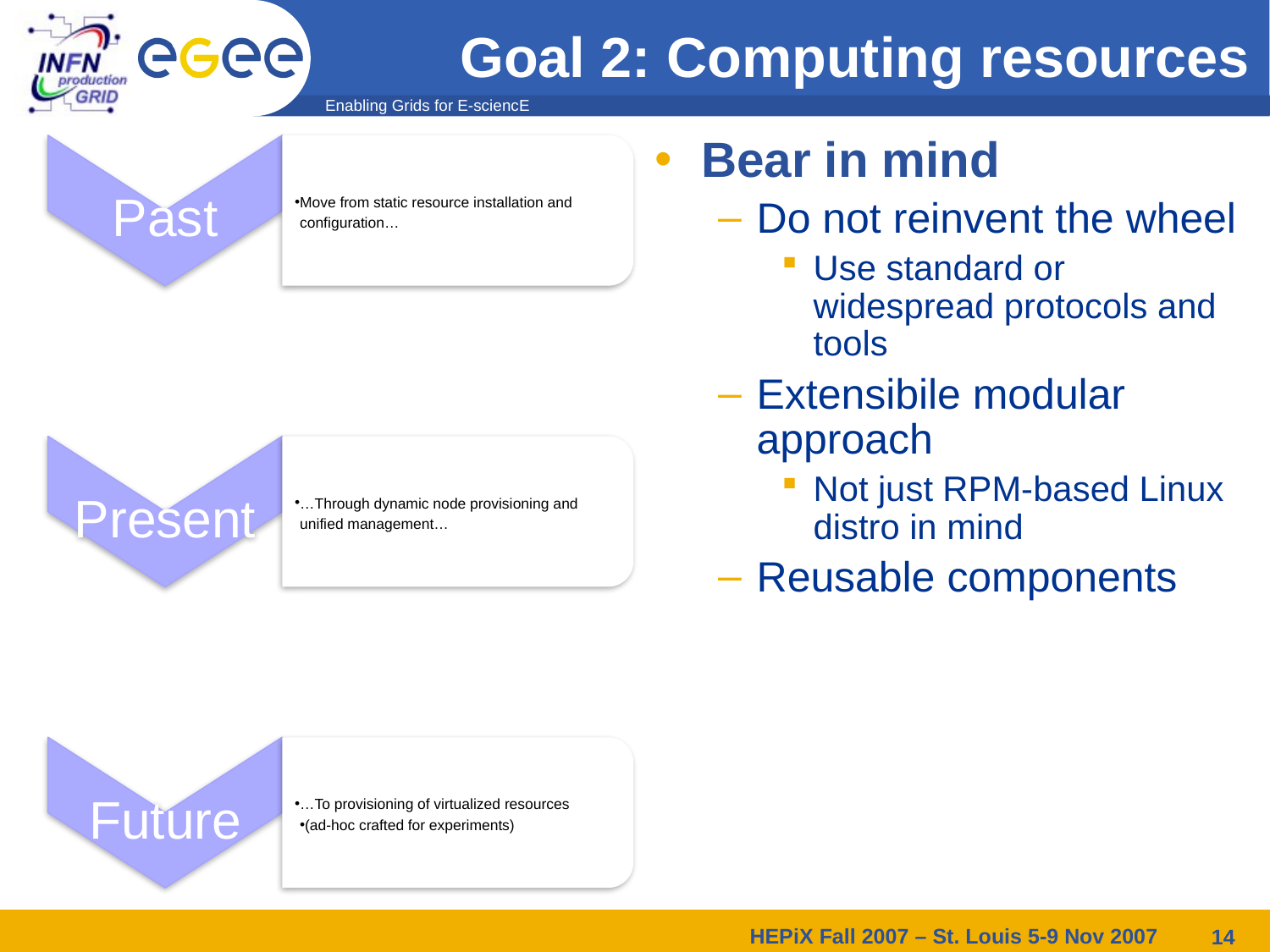

# Goal 2: Computing resources
Past
Move from static resource installation and configuration…
Present
…Through dynamic node provisioning and unified management…
Future
…To provisioning of virtualized resources
(ad-hoc crafted for experiments)
Bear in mind
Do not reinvent the wheel
Use standard or widespread protocols and tools
Extensibile modular approach
Not just RPM-based Linux distro in mind
Reusable components
HEPiX Fall 2007 – St. Louis 5-9 Nov 2007
14